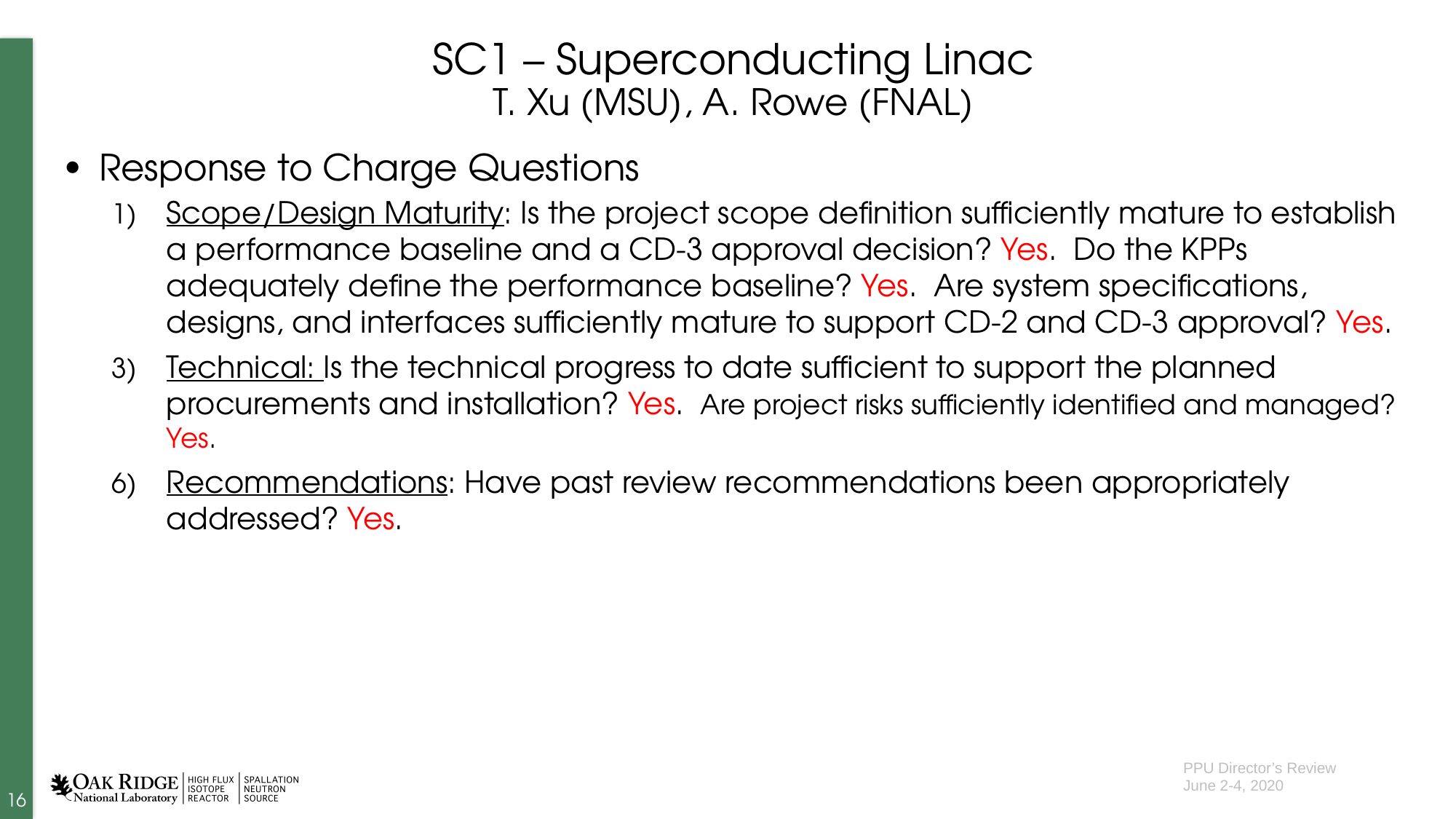

# SC1 – Superconducting Linac T. Xu (MSU), A. Rowe (FNAL)
Response to Charge Questions
Scope/Design Maturity: Is the project scope definition sufficiently mature to establish a performance baseline and a CD-3 approval decision? Yes.  Do the KPPs adequately define the performance baseline? Yes.  Are system specifications, designs, and interfaces sufficiently mature to support CD-2 and CD-3 approval? Yes.
Technical: Is the technical progress to date sufficient to support the planned procurements and installation? Yes.  Are project risks sufficiently identified and managed? Yes.
Recommendations: Have past review recommendations been appropriately addressed? Yes.